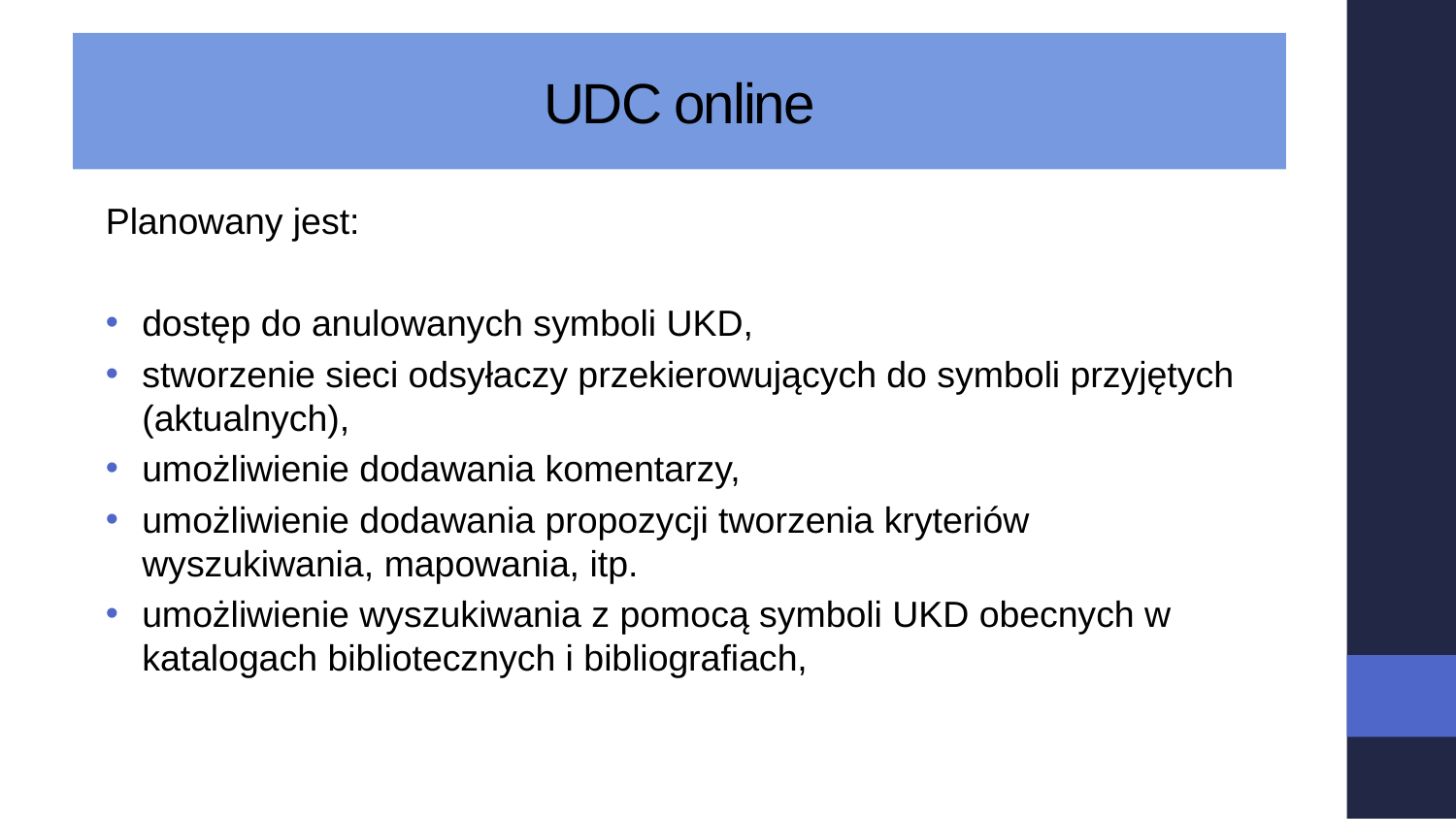

# UDC online
Planowany jest:

dostęp do anulowanych symboli UKD,
stworzenie sieci odsyłaczy przekierowujących do symboli przyjętych (aktualnych),
umożliwienie dodawania komentarzy,
umożliwienie dodawania propozycji tworzenia kryteriów wyszukiwania, mapowania, itp.
umożliwienie wyszukiwania z pomocą symboli UKD obecnych w katalogach bibliotecznych i bibliografiach,